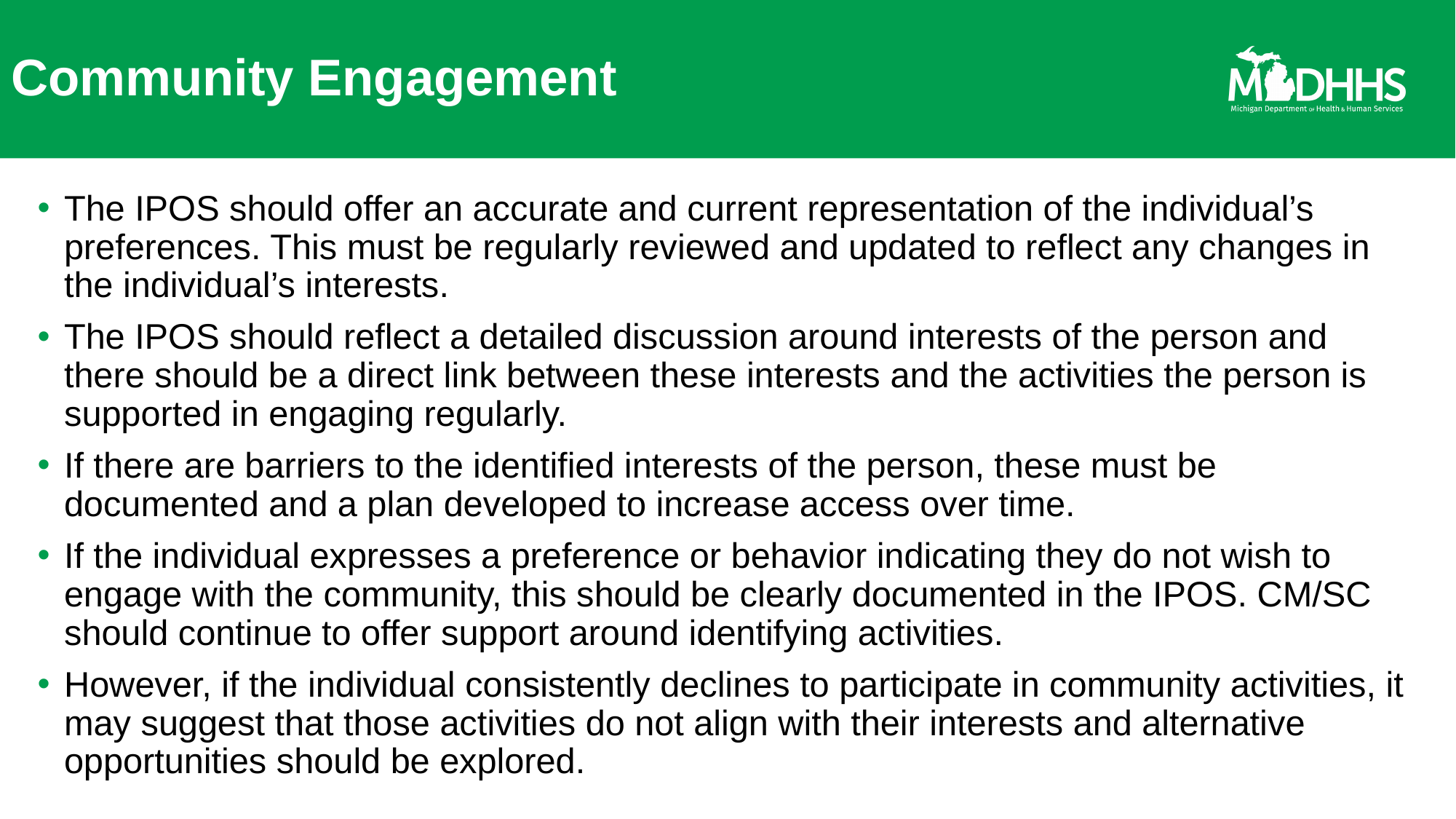

# Community Engagement
The IPOS should offer an accurate and current representation of the individual’s preferences. This must be regularly reviewed and updated to reflect any changes in the individual’s interests.
The IPOS should reflect a detailed discussion around interests of the person and there should be a direct link between these interests and the activities the person is supported in engaging regularly.
If there are barriers to the identified interests of the person, these must be documented and a plan developed to increase access over time.
If the individual expresses a preference or behavior indicating they do not wish to engage with the community, this should be clearly documented in the IPOS. CM/SC should continue to offer support around identifying activities.
However, if the individual consistently declines to participate in community activities, it may suggest that those activities do not align with their interests and alternative opportunities should be explored.